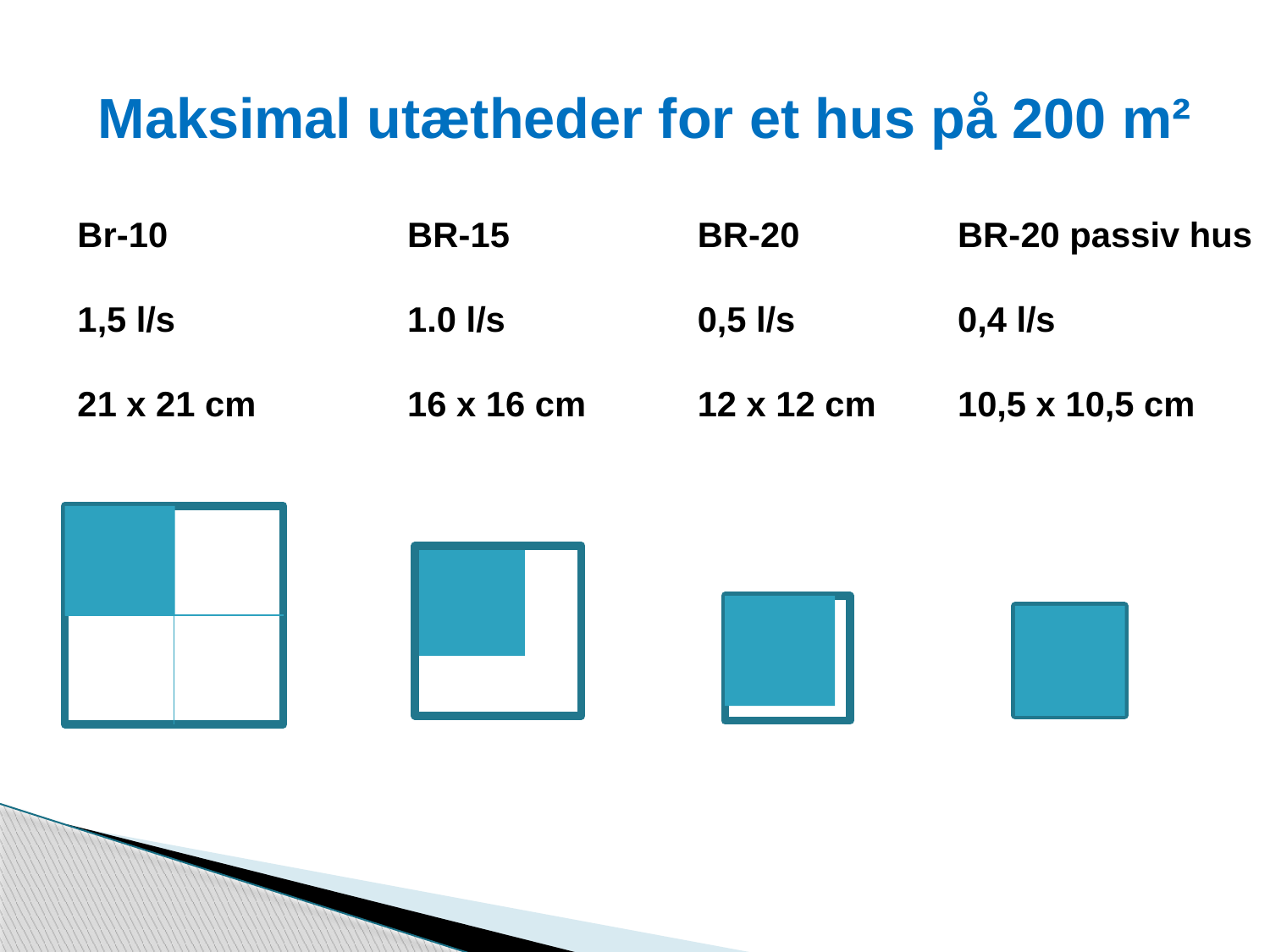

Maksimal utætheder for et hus på 200 m²
Br-10

1,5 l/s

21 x 21 cm
BR-15

1.0 l/s

16 x 16 cm
BR-20

0,5 l/s

12 x 12 cm
BR-20 passiv hus

0,4 l/s

10,5 x 10,5 cm